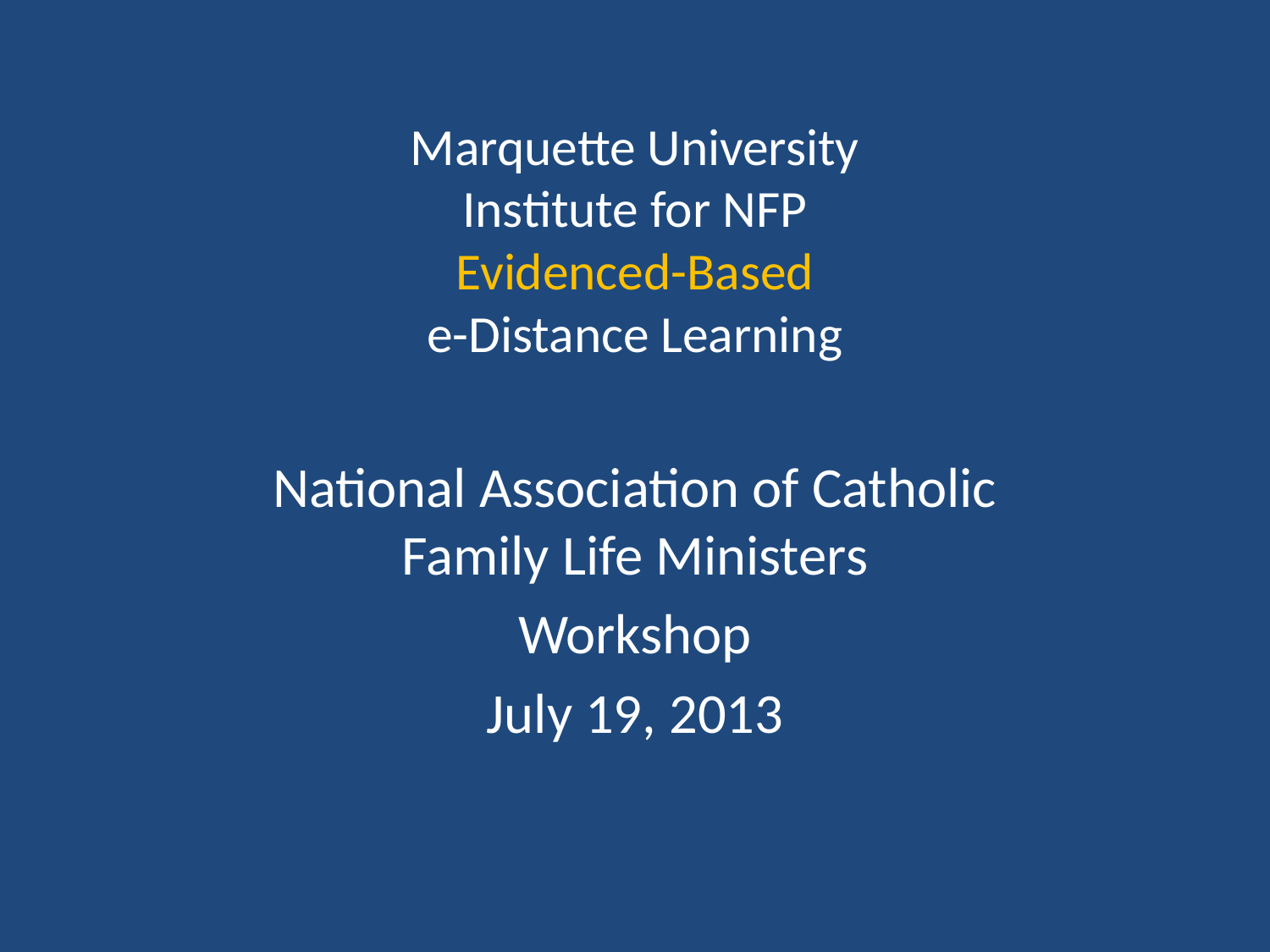

# Marquette University Institute for NFP Evidenced-Based e-Distance Learning
National Association of Catholic Family Life Ministers
Workshop
July 19, 2013